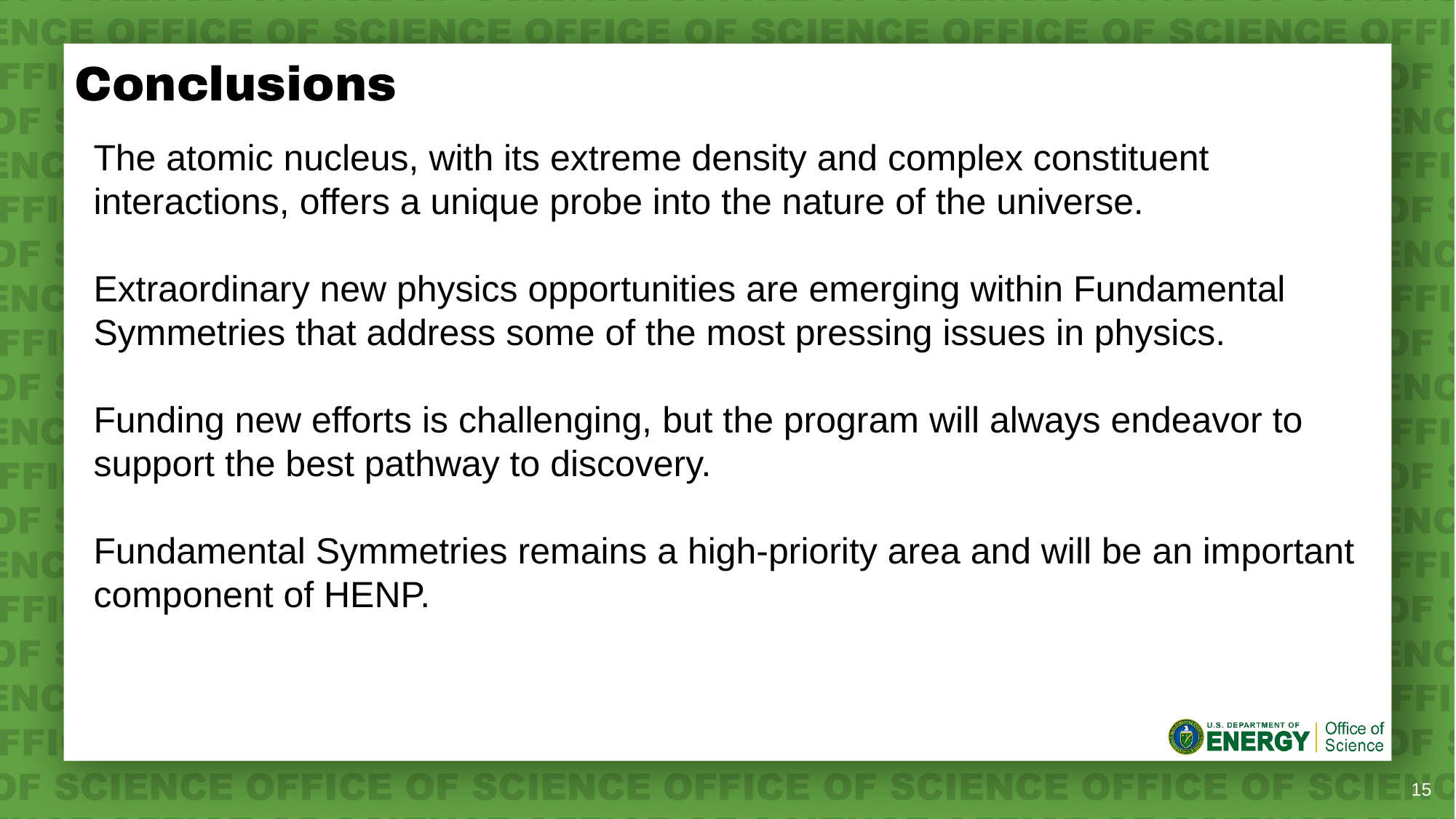

# Conclusions
The atomic nucleus, with its extreme density and complex constituent interactions, offers a unique probe into the nature of the universe.

Extraordinary new physics opportunities are emerging within Fundamental Symmetries that address some of the most pressing issues in physics.

Funding new efforts is challenging, but the program will always endeavor to support the best pathway to discovery.

Fundamental Symmetries remains a high-priority area and will be an important component of HENP.
15